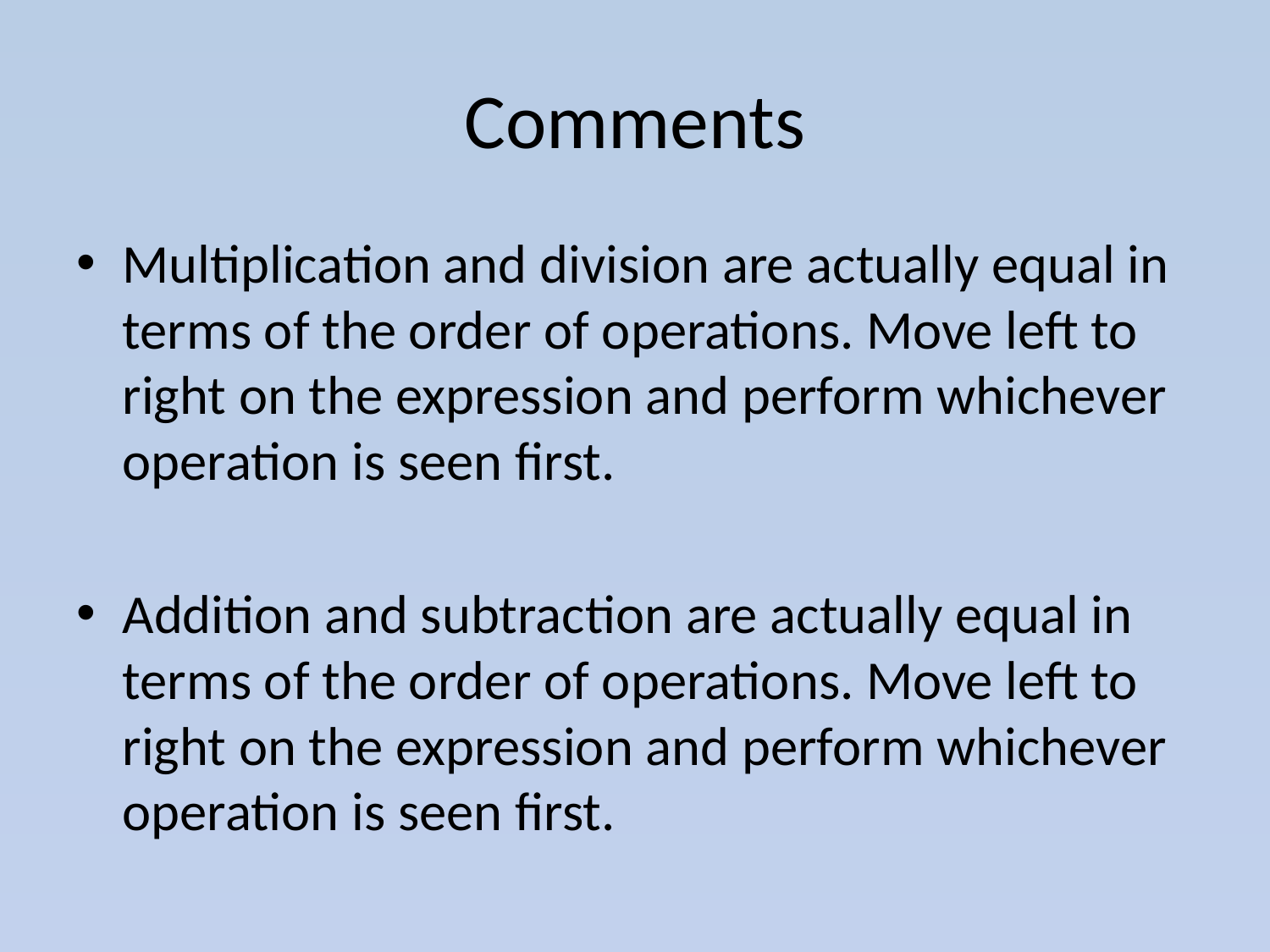

# Comments
Multiplication and division are actually equal in terms of the order of operations. Move left to right on the expression and perform whichever operation is seen first.

Addition and subtraction are actually equal in terms of the order of operations. Move left to right on the expression and perform whichever operation is seen first.